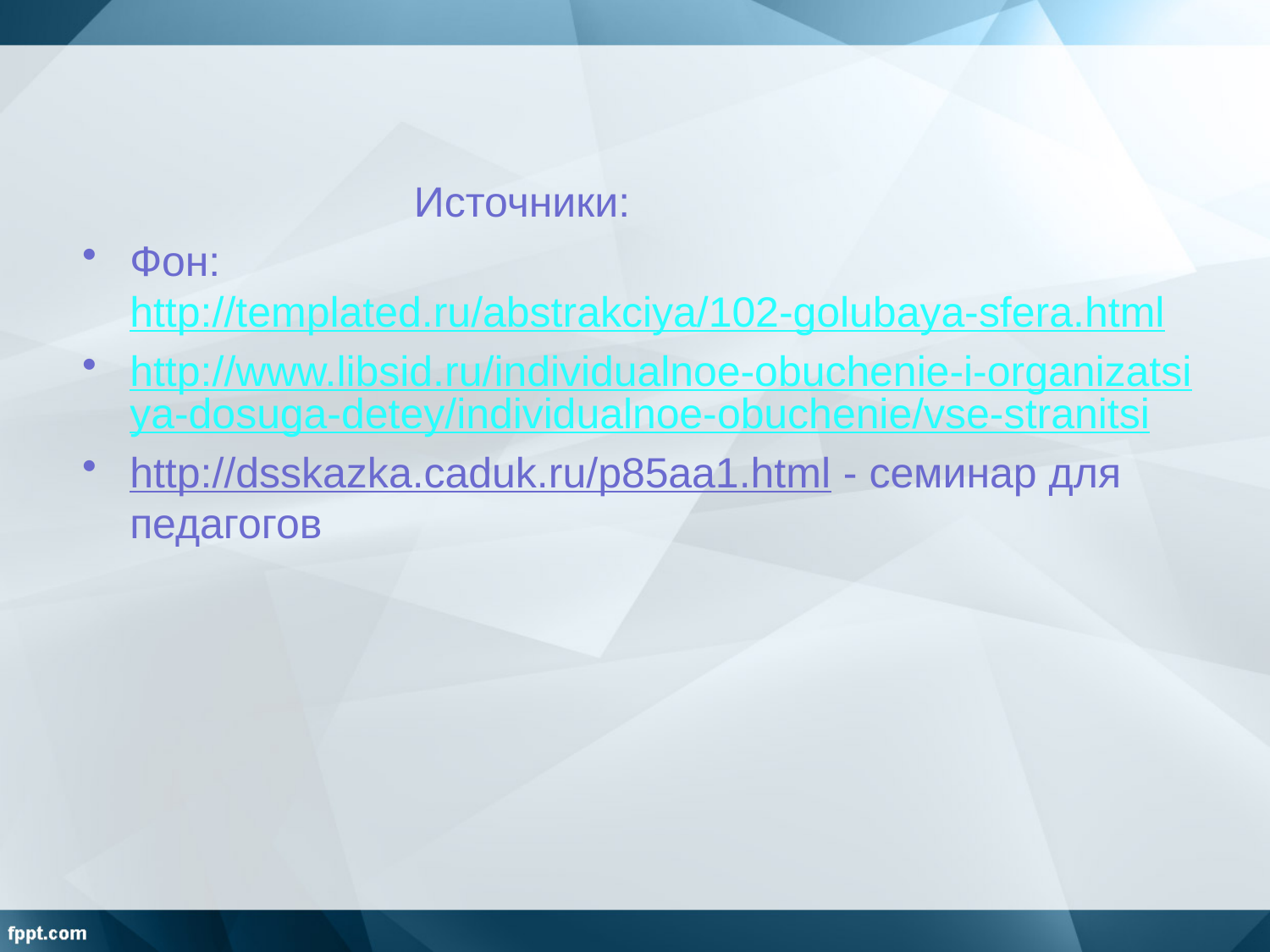

Источники:
Фон:  http://templated.ru/abstrakciya/102-golubaya-sfera.html
http://www.libsid.ru/individualnoe-obuchenie-i-organizatsiya-dosuga-detey/individualnoe-obuchenie/vse-stranitsi
http://dsskazka.caduk.ru/p85aa1.html - семинар для педагогов